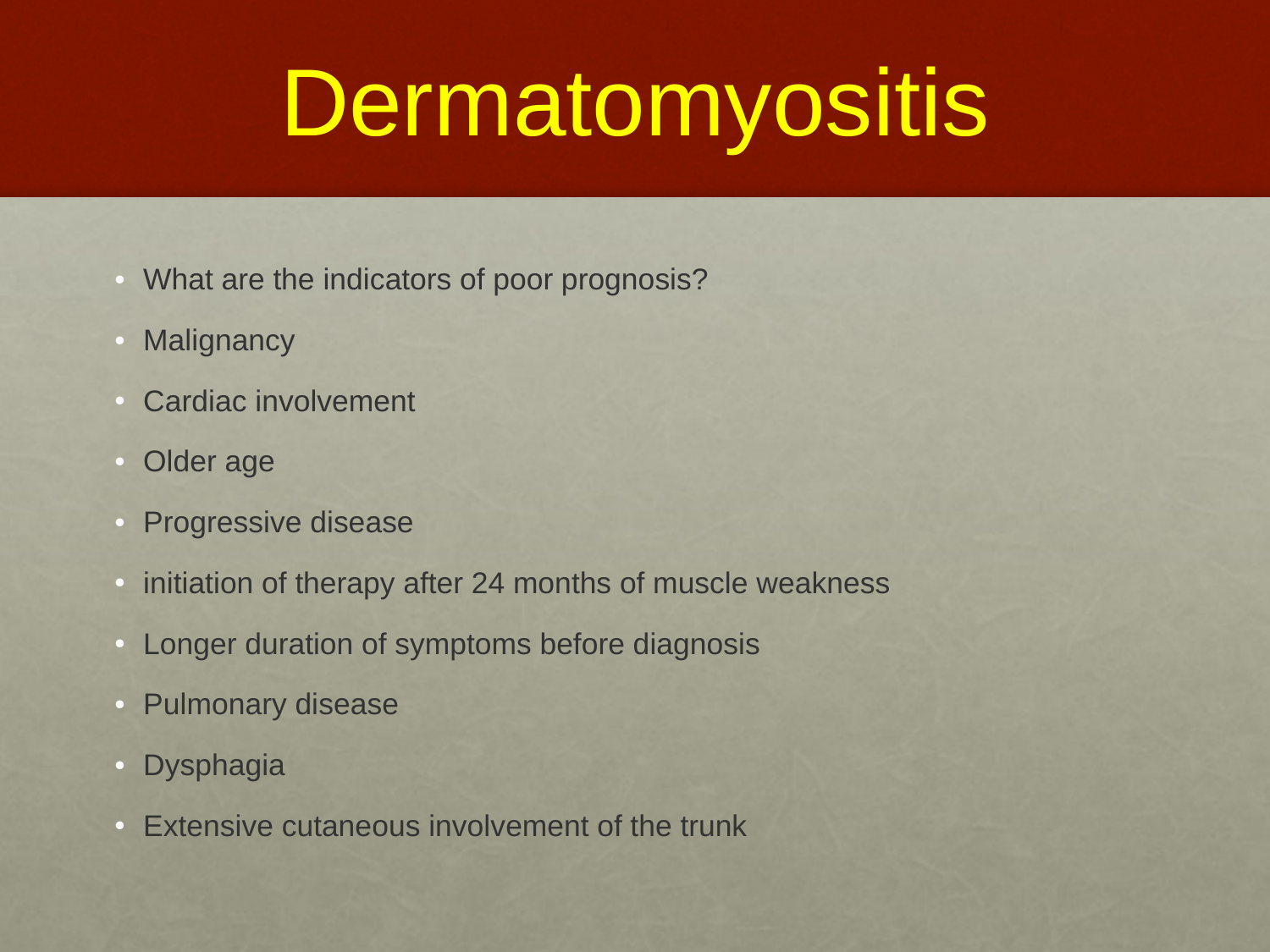

# Dermatomyositis
What are the indicators of poor prognosis?
Malignancy
Cardiac involvement
Older age
Progressive disease
initiation of therapy after 24 months of muscle weakness
Longer duration of symptoms before diagnosis
Pulmonary disease
Dysphagia
Extensive cutaneous involvement of the trunk